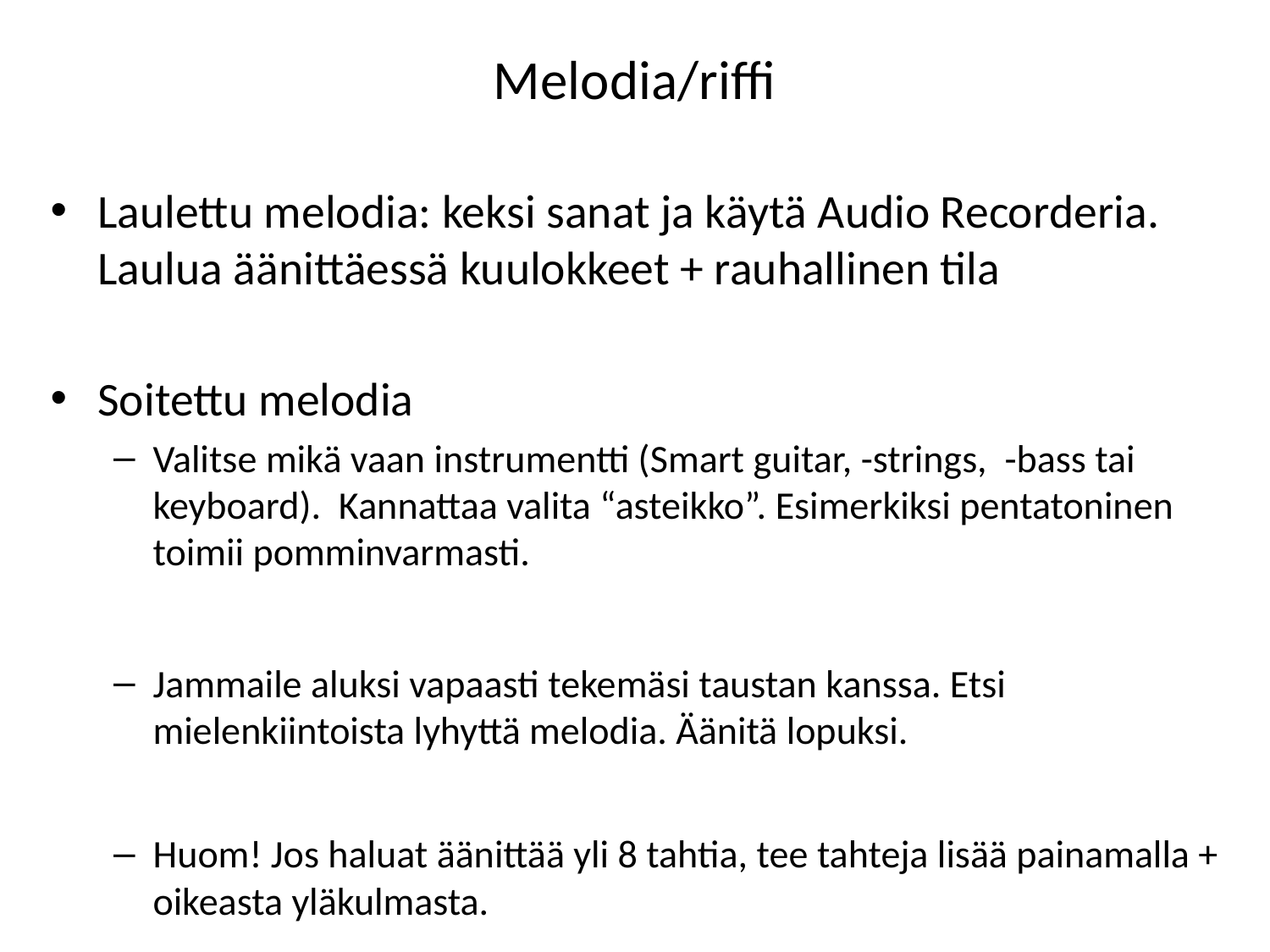

# Melodia/riffi
Laulettu melodia: keksi sanat ja käytä Audio Recorderia. Laulua äänittäessä kuulokkeet + rauhallinen tila

Soitettu melodia
Valitse mikä vaan instrumentti (Smart guitar, -strings,  -bass tai keyboard).  Kannattaa valita “asteikko”. Esimerkiksi pentatoninen toimii pomminvarmasti.

Jammaile aluksi vapaasti tekemäsi taustan kanssa. Etsi mielenkiintoista lyhyttä melodia. Äänitä lopuksi.

Huom! Jos haluat äänittää yli 8 tahtia, tee tahteja lisää painamalla + oikeasta yläkulmasta.